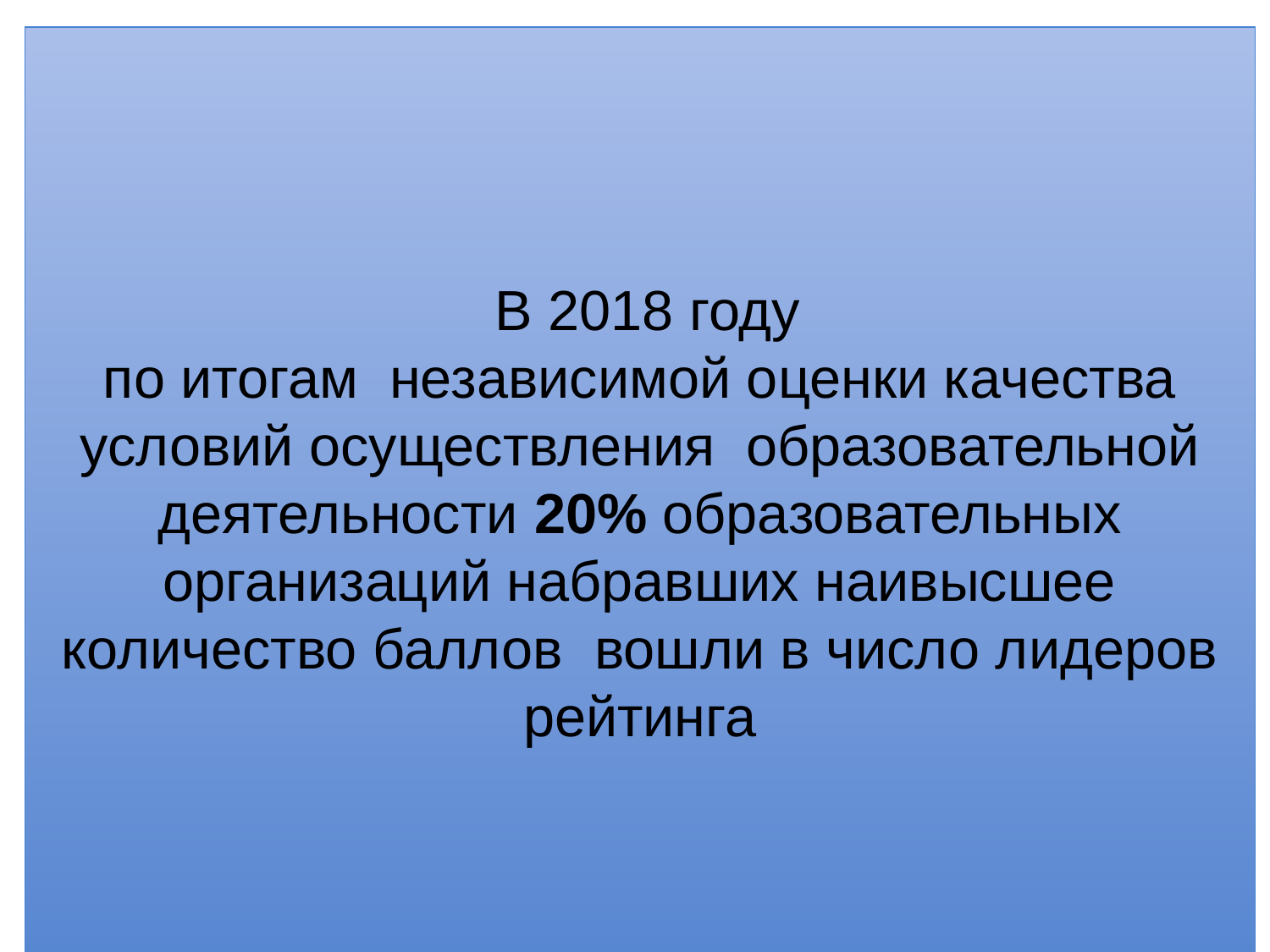

В 2018 году
по итогам  независимой оценки качества условий осуществления  образовательной деятельности 20% образовательных организаций набравших наивысшее количество баллов  вошли в число лидеров рейтинга

46